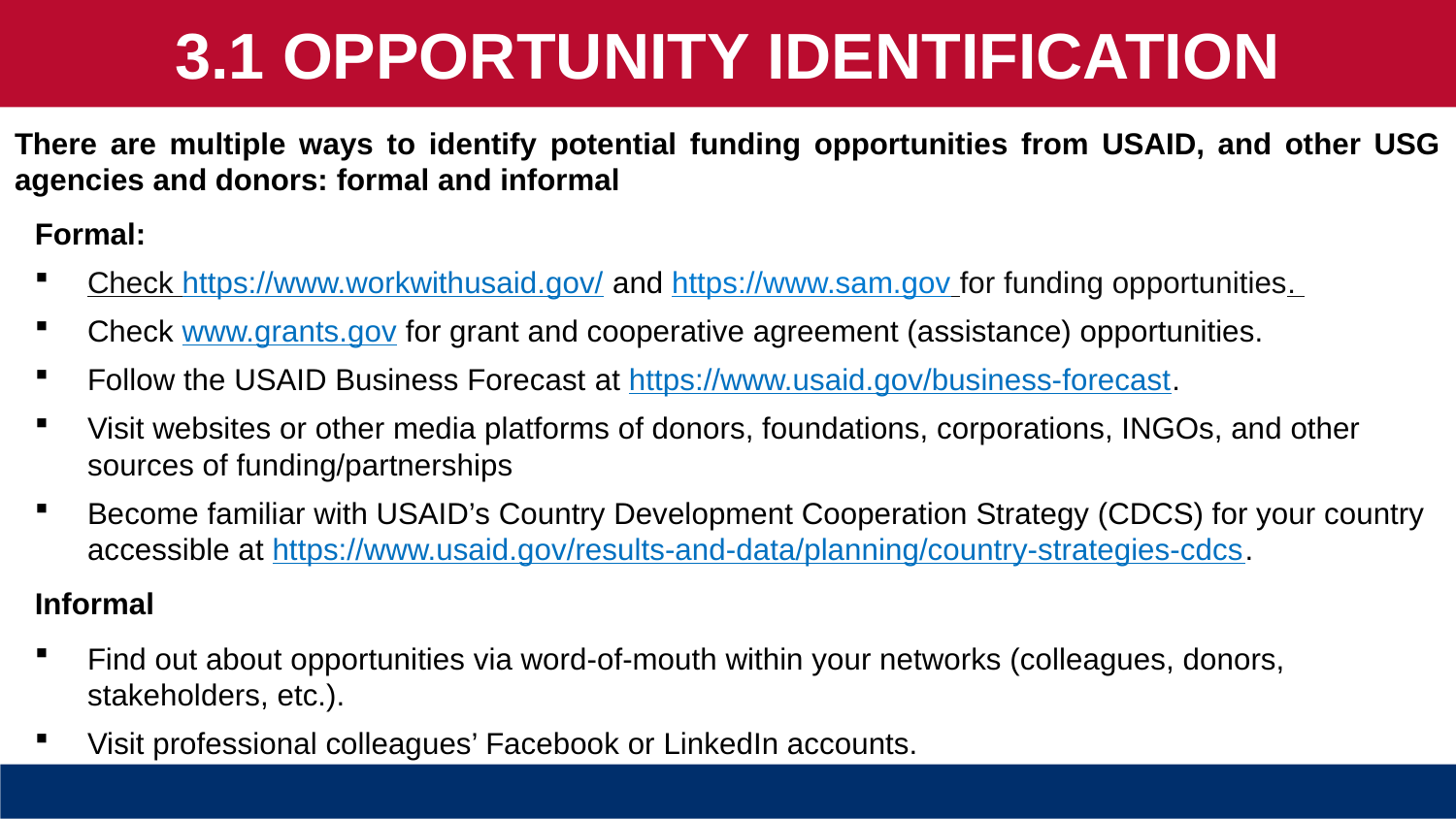

3.1 OPPORTUNITY IDENTIFICATION
There are multiple ways to identify potential funding opportunities from USAID, and other USG agencies and donors: formal and informal
Formal:
Check https://www.workwithusaid.gov/ and https://www.sam.gov for funding opportunities.
Check www.grants.gov for grant and cooperative agreement (assistance) opportunities.
Follow the USAID Business Forecast at https://www.usaid.gov/business-forecast.
Visit websites or other media platforms of donors, foundations, corporations, INGOs, and other sources of funding/partnerships
Become familiar with USAID’s Country Development Cooperation Strategy (CDCS) for your country accessible at https://www.usaid.gov/results-and-data/planning/country-strategies-cdcs.
Informal
Find out about opportunities via word-of-mouth within your networks (colleagues, donors, stakeholders, etc.).
Visit professional colleagues’ Facebook or LinkedIn accounts.